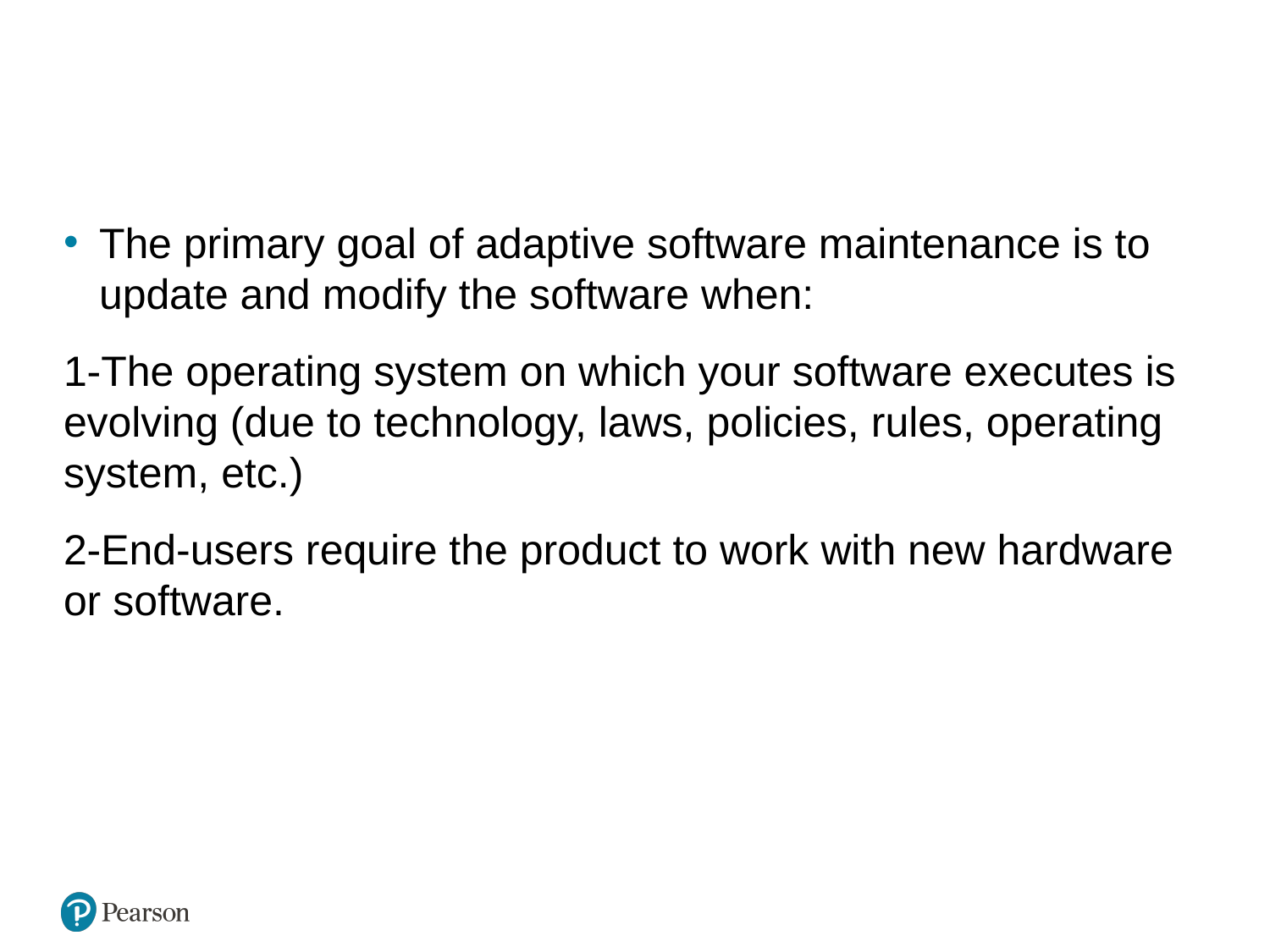

#
The primary goal of adaptive software maintenance is to update and modify the software when:
1-The operating system on which your software executes is evolving (due to technology, laws, policies, rules, operating system, etc.)
2-End-users require the product to work with new hardware or software.